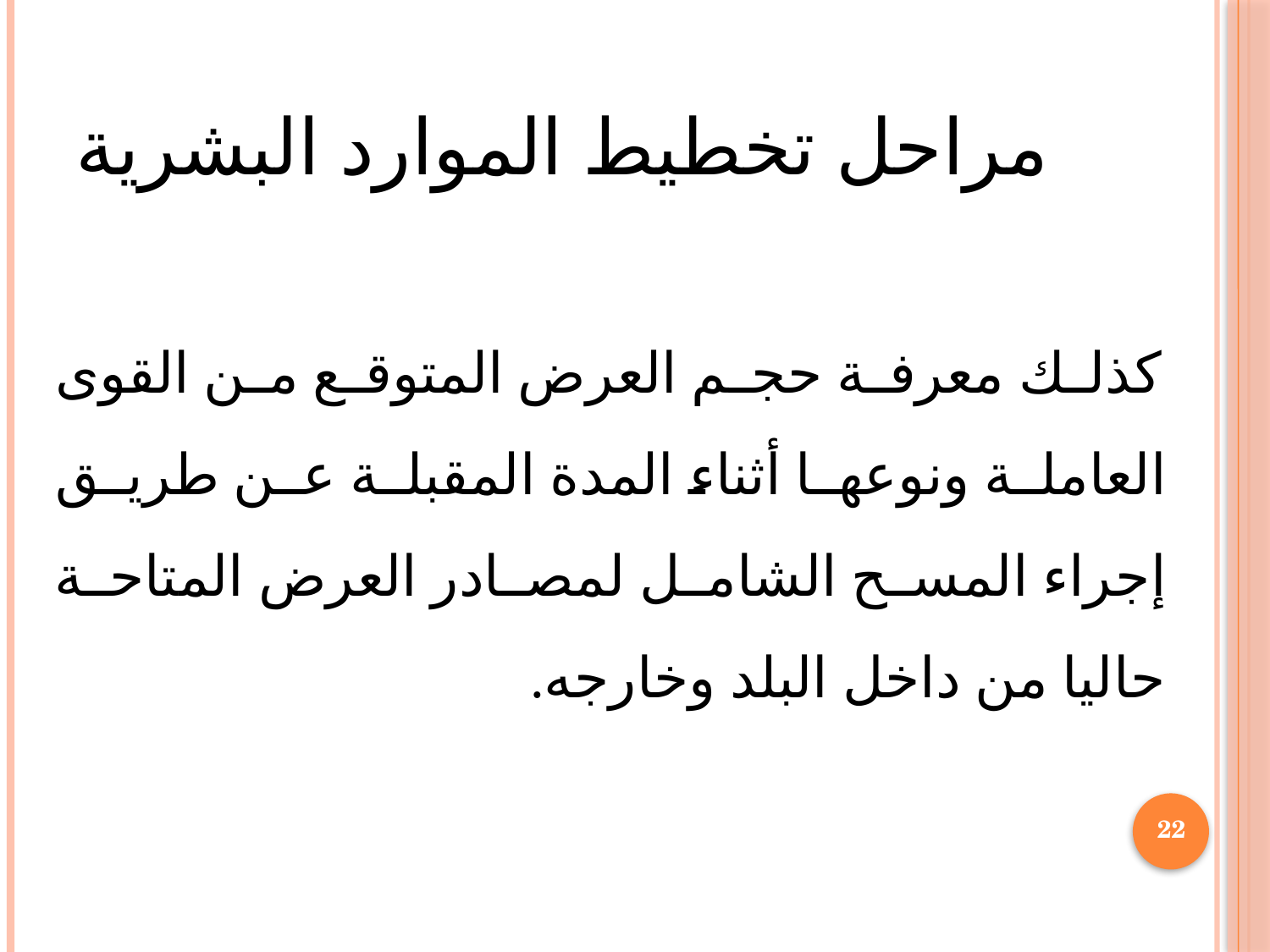

# مراحل تخطيط الموارد البشرية
   كذلك معرفة حجم العرض المتوقع من القوى العاملة ونوعها أثناء المدة المقبلة عن طريق إجراء المسح الشامل لمصادر العرض المتاحة حاليا من داخل البلد وخارجه.
22